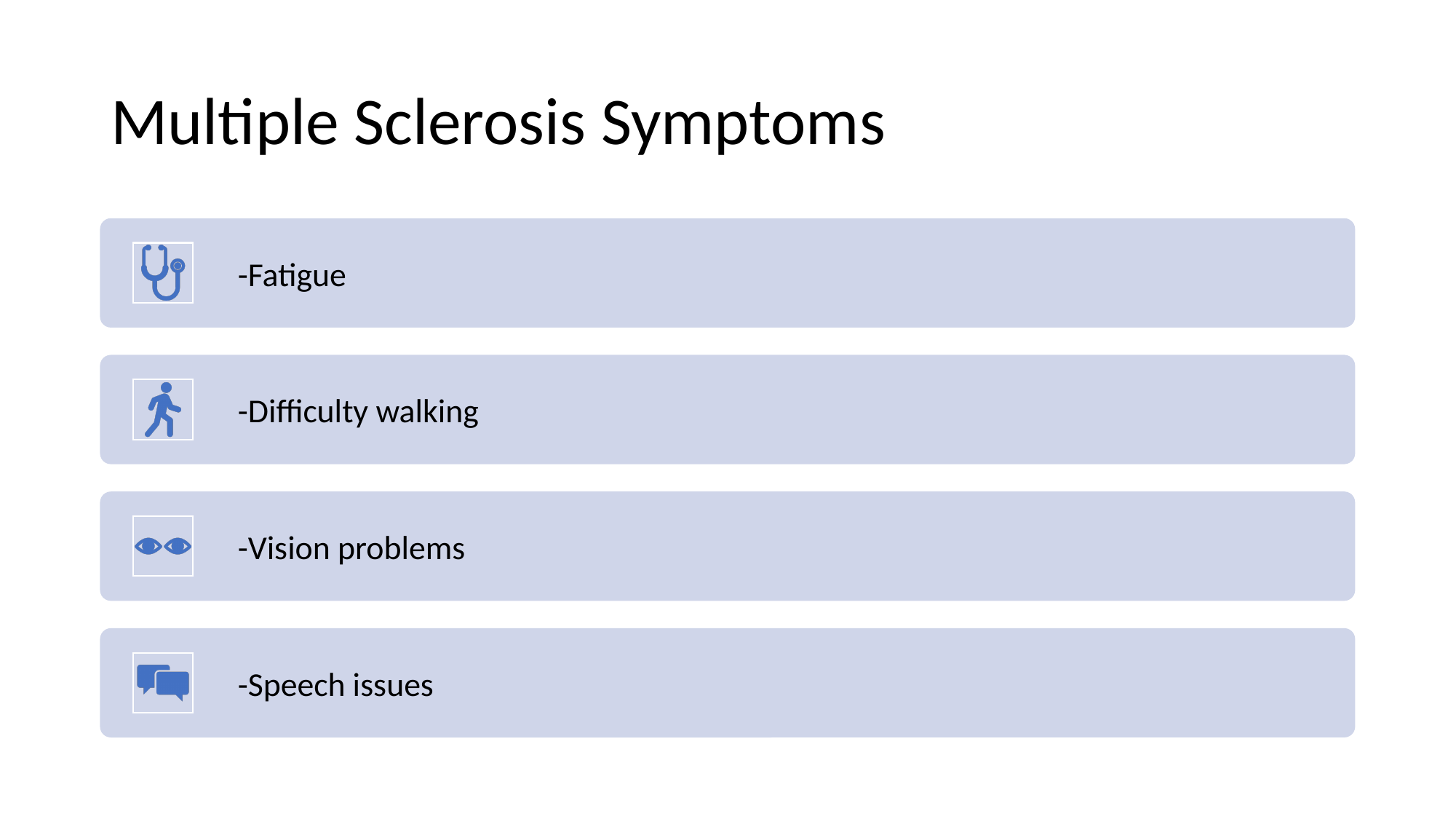

# Multiple Sclerosis Symptoms
-Fatigue
-Difficulty walking
-Vision problems
-Speech issues